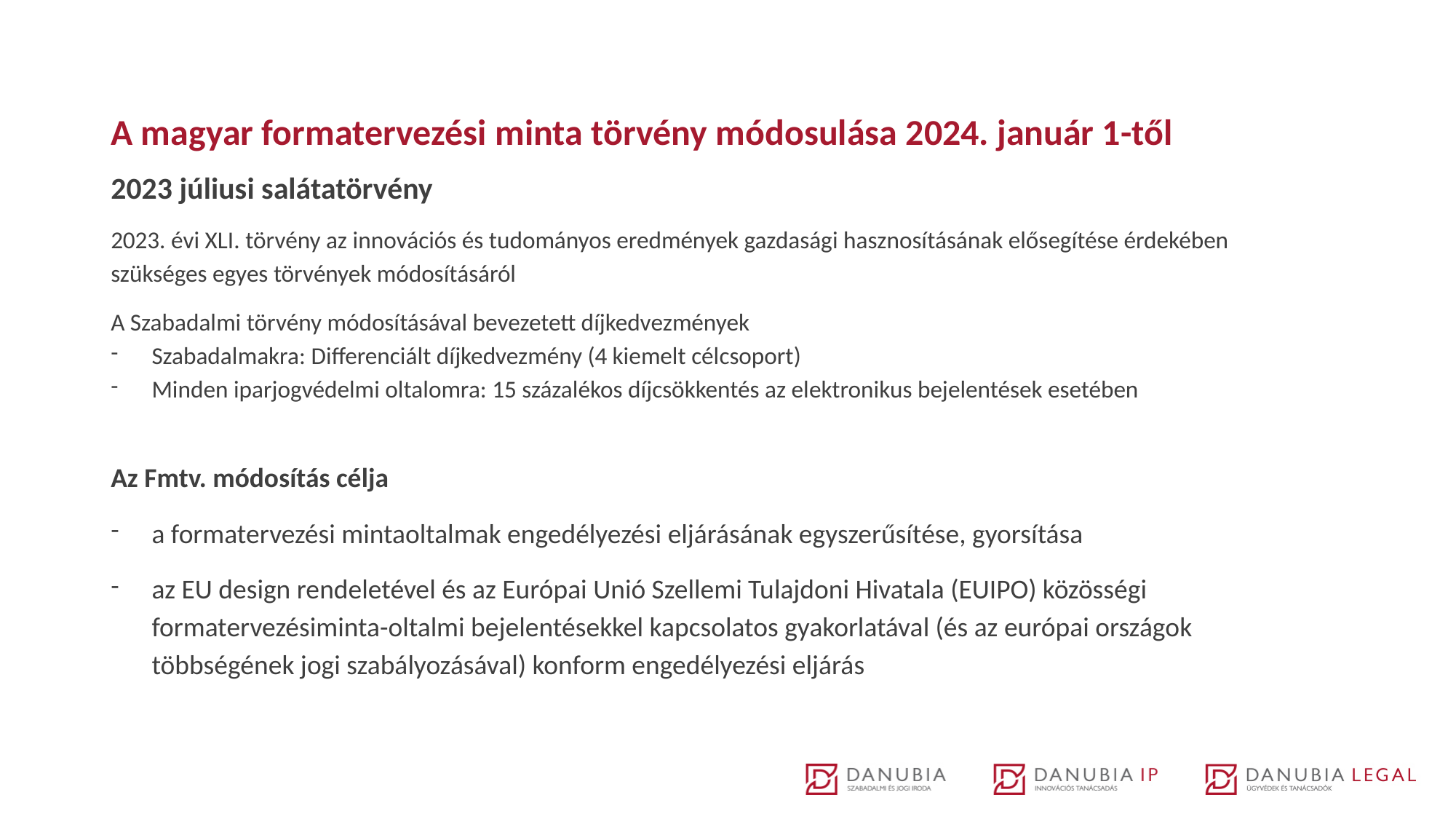

# A magyar formatervezési minta törvény módosulása 2024. január 1-től
2023 júliusi salátatörvény
2023. évi XLI. törvény az innovációs és tudományos eredmények gazdasági hasznosításának elősegítése érdekében szükséges egyes törvények módosításáról
A Szabadalmi törvény módosításával bevezetett díjkedvezmények
Szabadalmakra: Differenciált díjkedvezmény (4 kiemelt célcsoport)
Minden iparjogvédelmi oltalomra: 15 százalékos díjcsökkentés az elektronikus bejelentések esetében

Az Fmtv. módosítás célja
a formatervezési mintaoltalmak engedélyezési eljárásának egyszerűsítése, gyorsítása
az EU design rendeletével és az Európai Unió Szellemi Tulajdoni Hivatala (EUIPO) közösségi formatervezésiminta-oltalmi bejelentésekkel kapcsolatos gyakorlatával (és az európai országok többségének jogi szabályozásával) konform engedélyezési eljárás